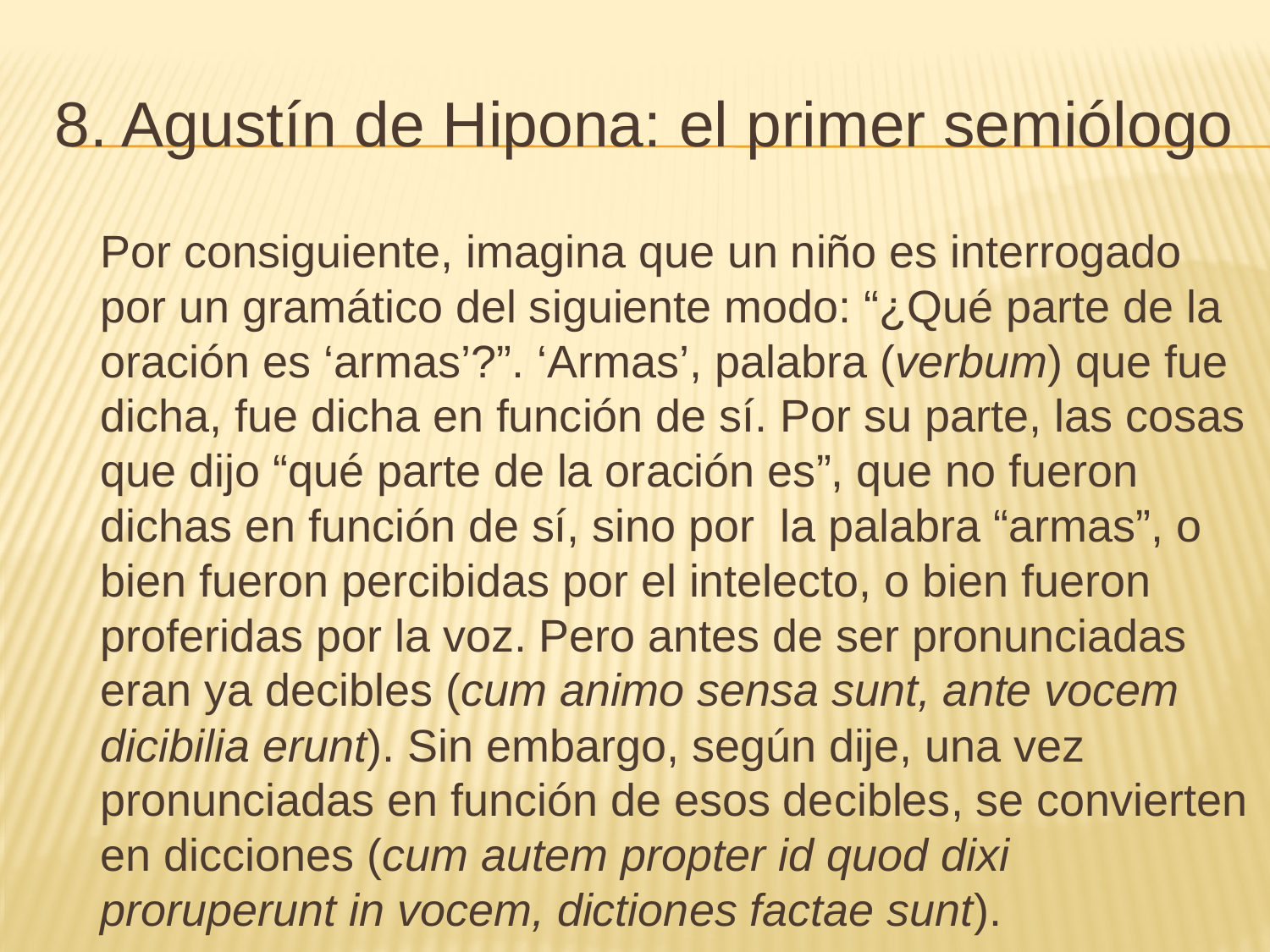

# 8. Agustín de Hipona: el primer semiólogo
	Por consiguiente, imagina que un niño es interrogado por un gramático del siguiente modo: “¿Qué parte de la oración es ‘armas’?”. ‘Armas’, palabra (verbum) que fue dicha, fue dicha en función de sí. Por su parte, las cosas que dijo “qué parte de la oración es”, que no fueron dichas en función de sí, sino por  la palabra “armas”, o bien fueron percibidas por el intelecto, o bien fueron proferidas por la voz. Pero antes de ser pronunciadas eran ya decibles (cum animo sensa sunt, ante vocem dicibilia erunt). Sin embargo, según dije, una vez pronunciadas en función de esos decibles, se convierten en dicciones (cum autem propter id quod dixi proruperunt in vocem, dictiones factae sunt).